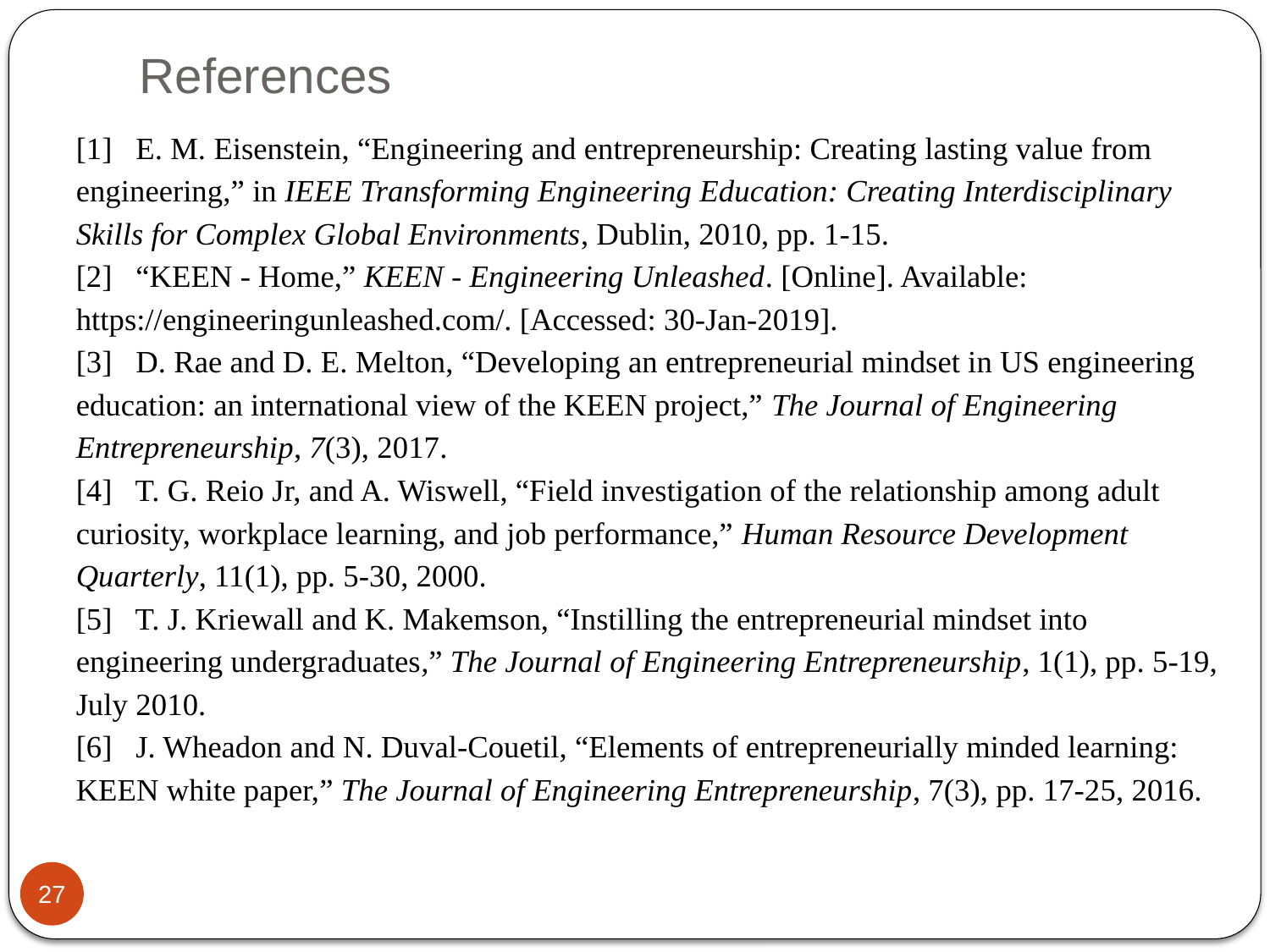

# References
[1]   E. M. Eisenstein, “Engineering and entrepreneurship: Creating lasting value from engineering,” in IEEE Transforming Engineering Education: Creating Interdisciplinary Skills for Complex Global Environments, Dublin, 2010, pp. 1-15.
[2]   “KEEN - Home,” KEEN - Engineering Unleashed. [Online]. Available: https://engineeringunleashed.com/. [Accessed: 30-Jan-2019].
[3]   D. Rae and D. E. Melton, “Developing an entrepreneurial mindset in US engineering education: an international view of the KEEN project,” The Journal of Engineering Entrepreneurship, 7(3), 2017.
[4]   T. G. Reio Jr, and A. Wiswell, “Field investigation of the relationship among adult curiosity, workplace learning, and job performance,” Human Resource Development Quarterly, 11(1), pp. 5-30, 2000.
[5]   T. J. Kriewall and K. Makemson, “Instilling the entrepreneurial mindset into engineering undergraduates,” The Journal of Engineering Entrepreneurship, 1(1), pp. 5-19, July 2010.
[6]   J. Wheadon and N. Duval-Couetil, “Elements of entrepreneurially minded learning: KEEN white paper,” The Journal of Engineering Entrepreneurship, 7(3), pp. 17-25, 2016.
27